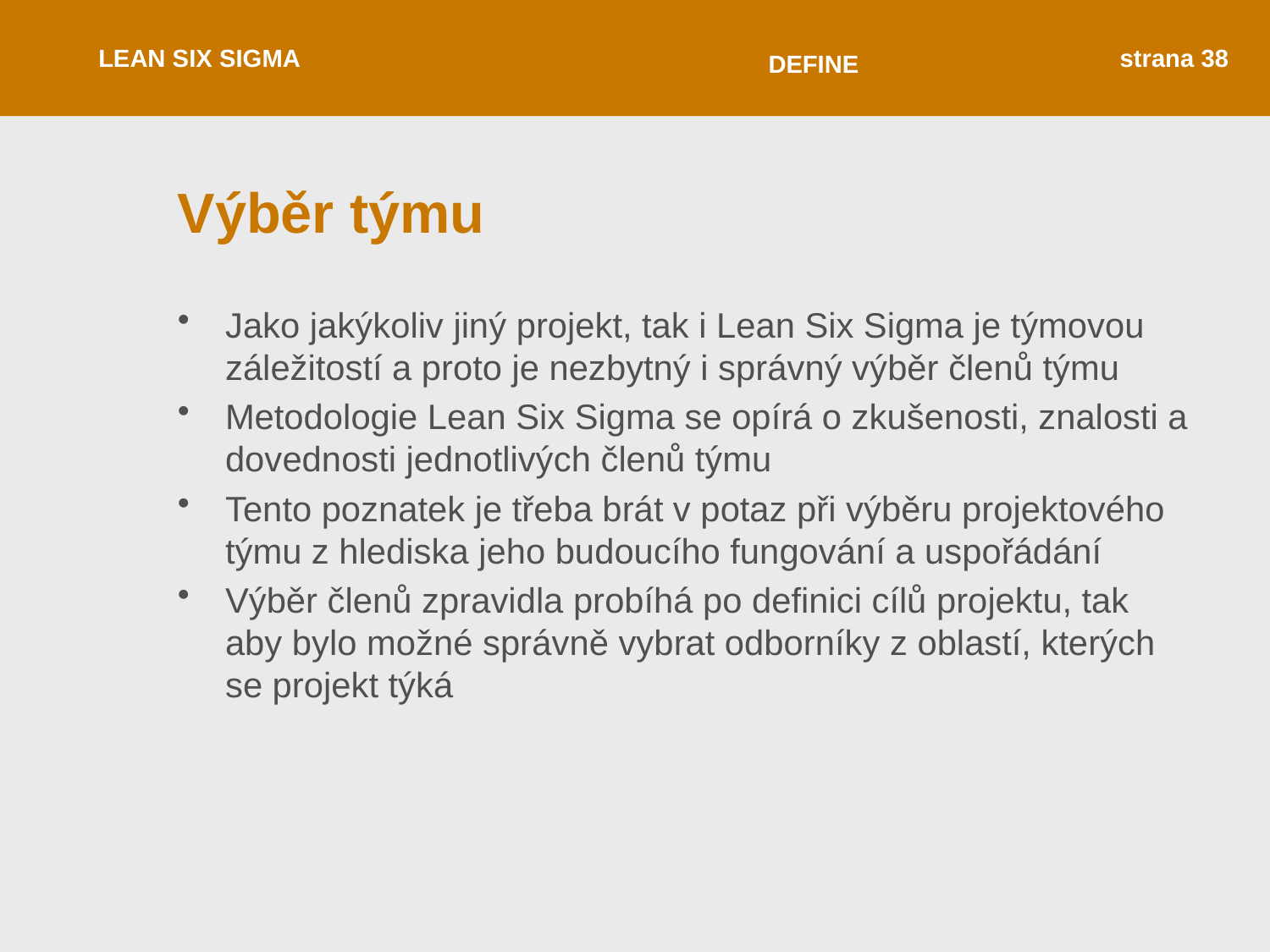

LEAN SIX SIGMA
strana 38
DEFINE
# Výběr týmu
Jako jakýkoliv jiný projekt, tak i Lean Six Sigma je týmovou záležitostí a proto je nezbytný i správný výběr členů týmu
Metodologie Lean Six Sigma se opírá o zkušenosti, znalosti a dovednosti jednotlivých členů týmu
Tento poznatek je třeba brát v potaz při výběru projektového týmu z hlediska jeho budoucího fungování a uspořádání
Výběr členů zpravidla probíhá po definici cílů projektu, tak aby bylo možné správně vybrat odborníky z oblastí, kterých se projekt týká